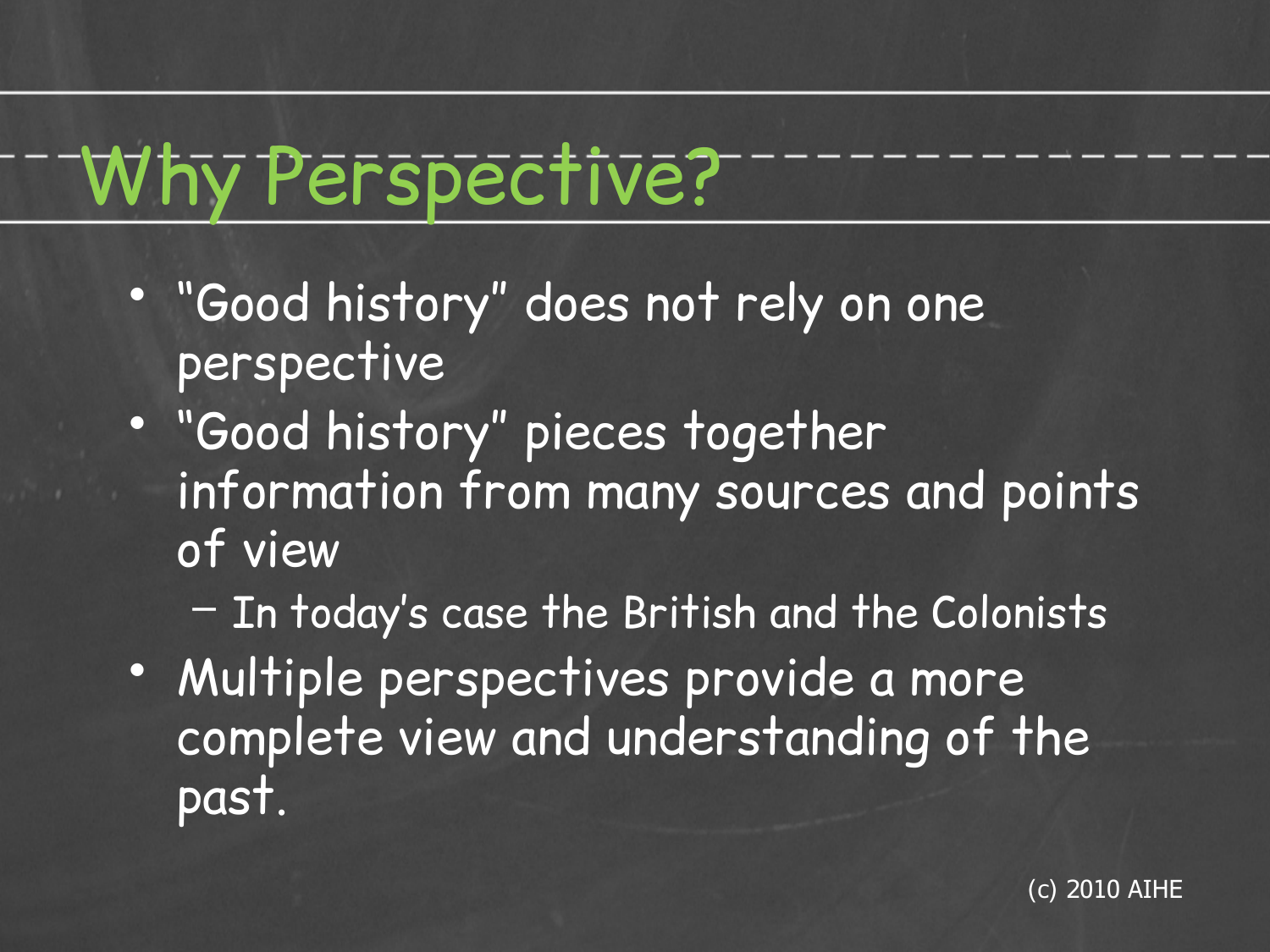

# Why Perspective?
“Good history” does not rely on one perspective
“Good history” pieces together information from many sources and points of view
In today’s case the British and the Colonists
Multiple perspectives provide a more complete view and understanding of the past.
(c) 2010 AIHE